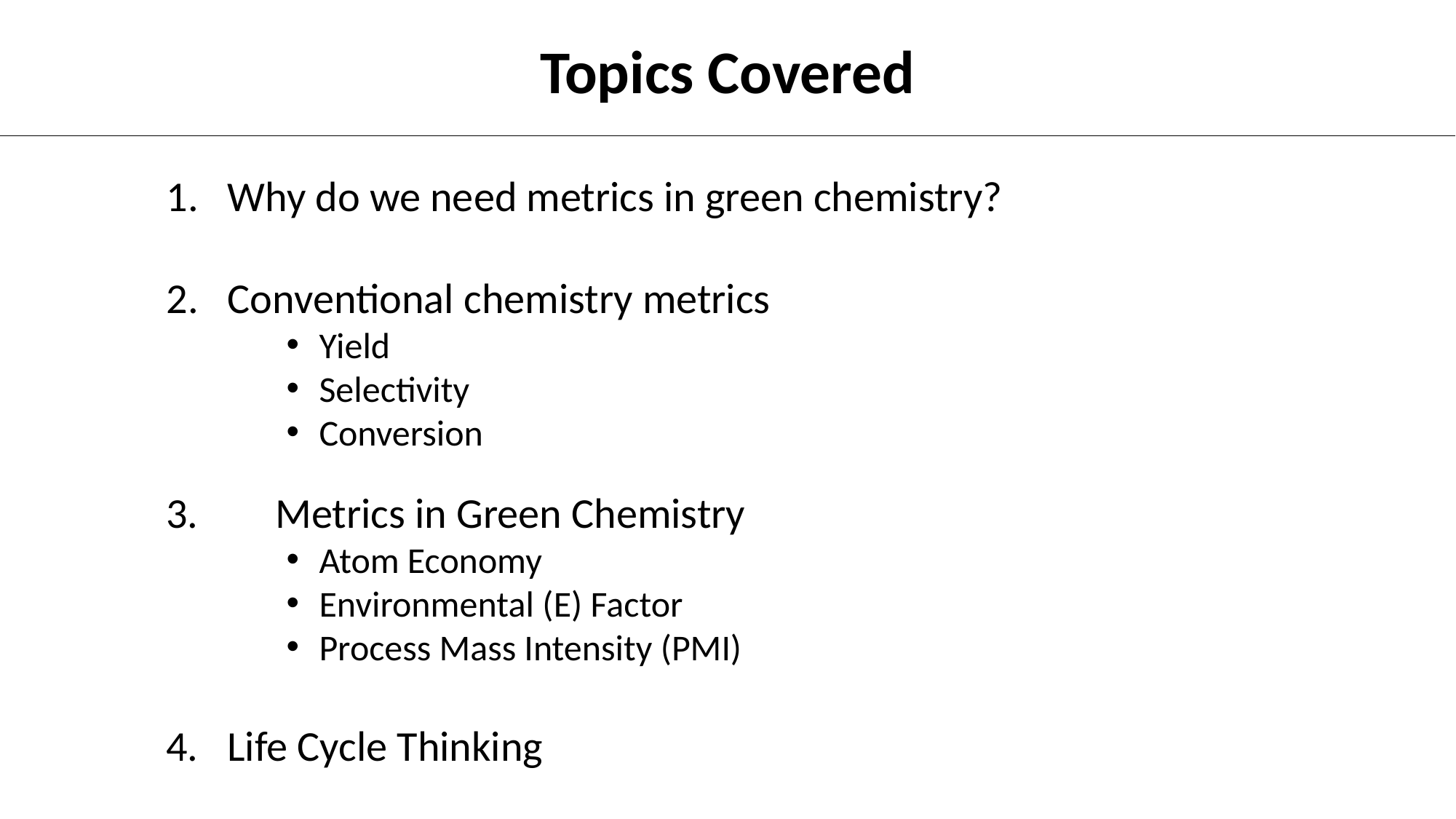

Topics Covered
Why do we need metrics in green chemistry?

Conventional chemistry metrics
Yield
Selectivity
Conversion

3. 	Metrics in Green Chemistry
Atom Economy
Environmental (E) Factor
Process Mass Intensity (PMI)

4.   Life Cycle Thinking